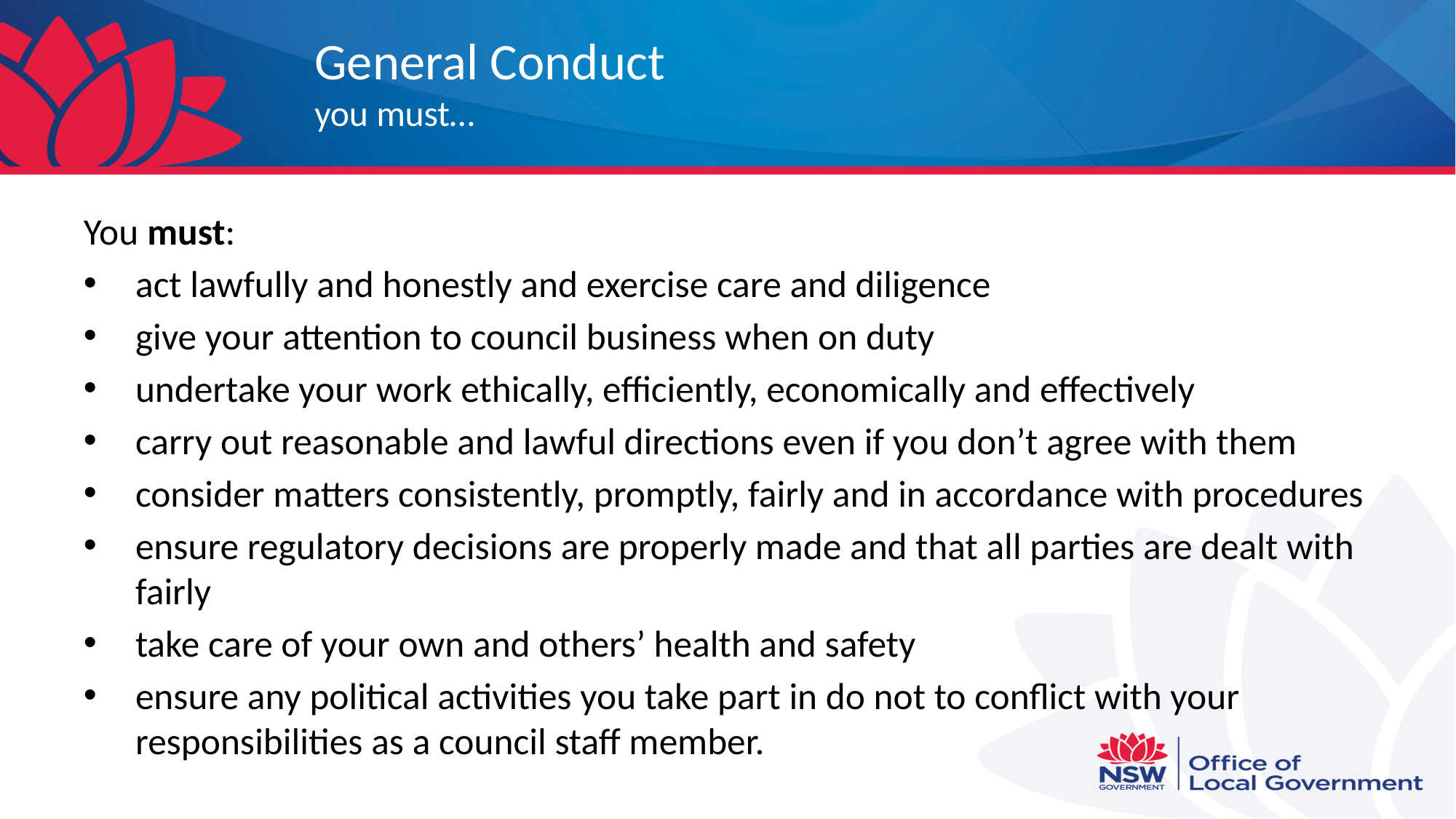

# General Conduct you must…
You must:
act lawfully and honestly and exercise care and diligence
give your attention to council business when on duty
undertake your work ethically, efficiently, economically and effectively
carry out reasonable and lawful directions even if you don’t agree with them
consider matters consistently, promptly, fairly and in accordance with procedures
ensure regulatory decisions are properly made and that all parties are dealt with fairly
take care of your own and others’ health and safety
ensure any political activities you take part in do not to conflict with your responsibilities as a council staff member.